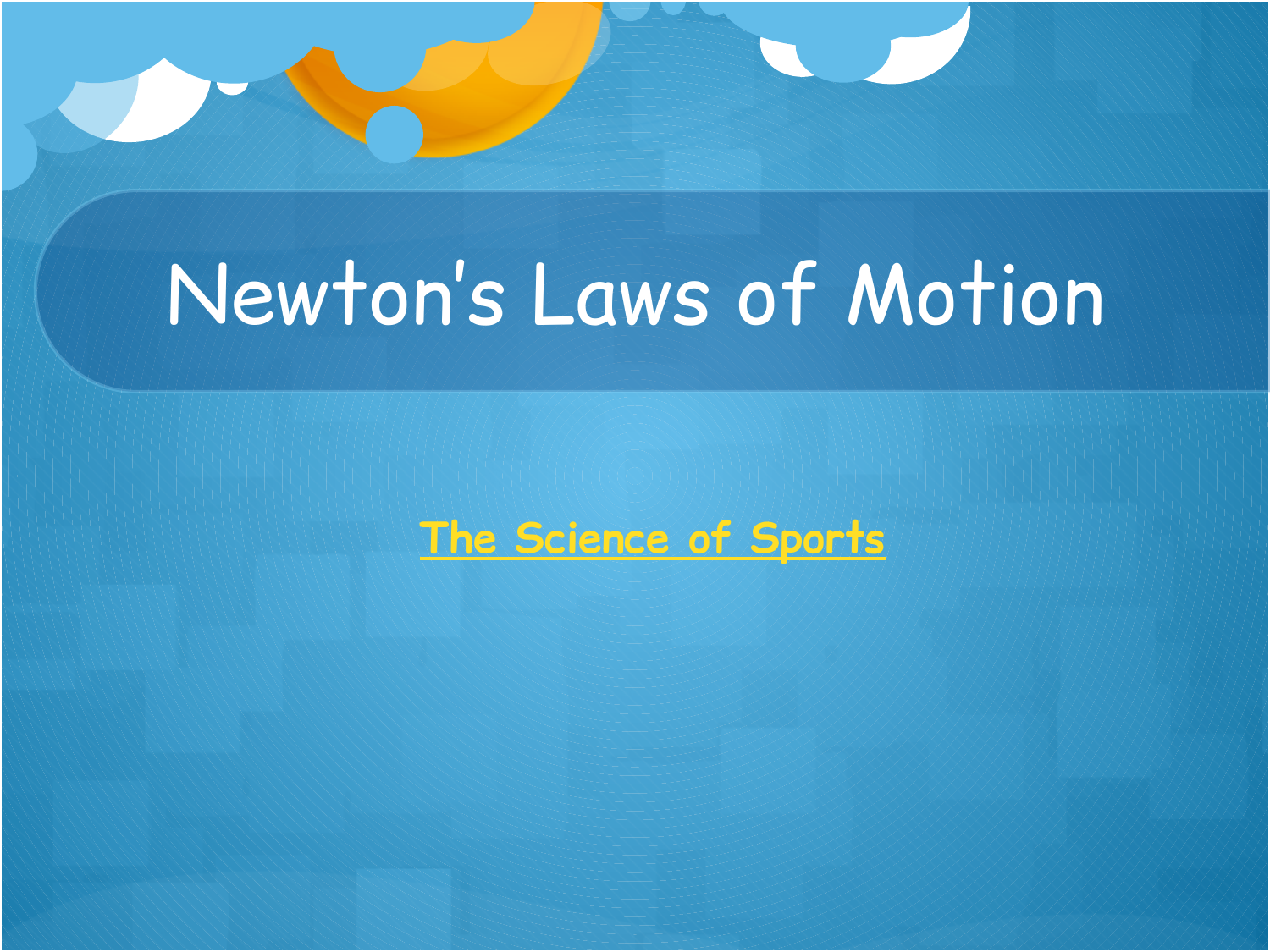

# Newton’s Laws of Motion

The Science of Sports